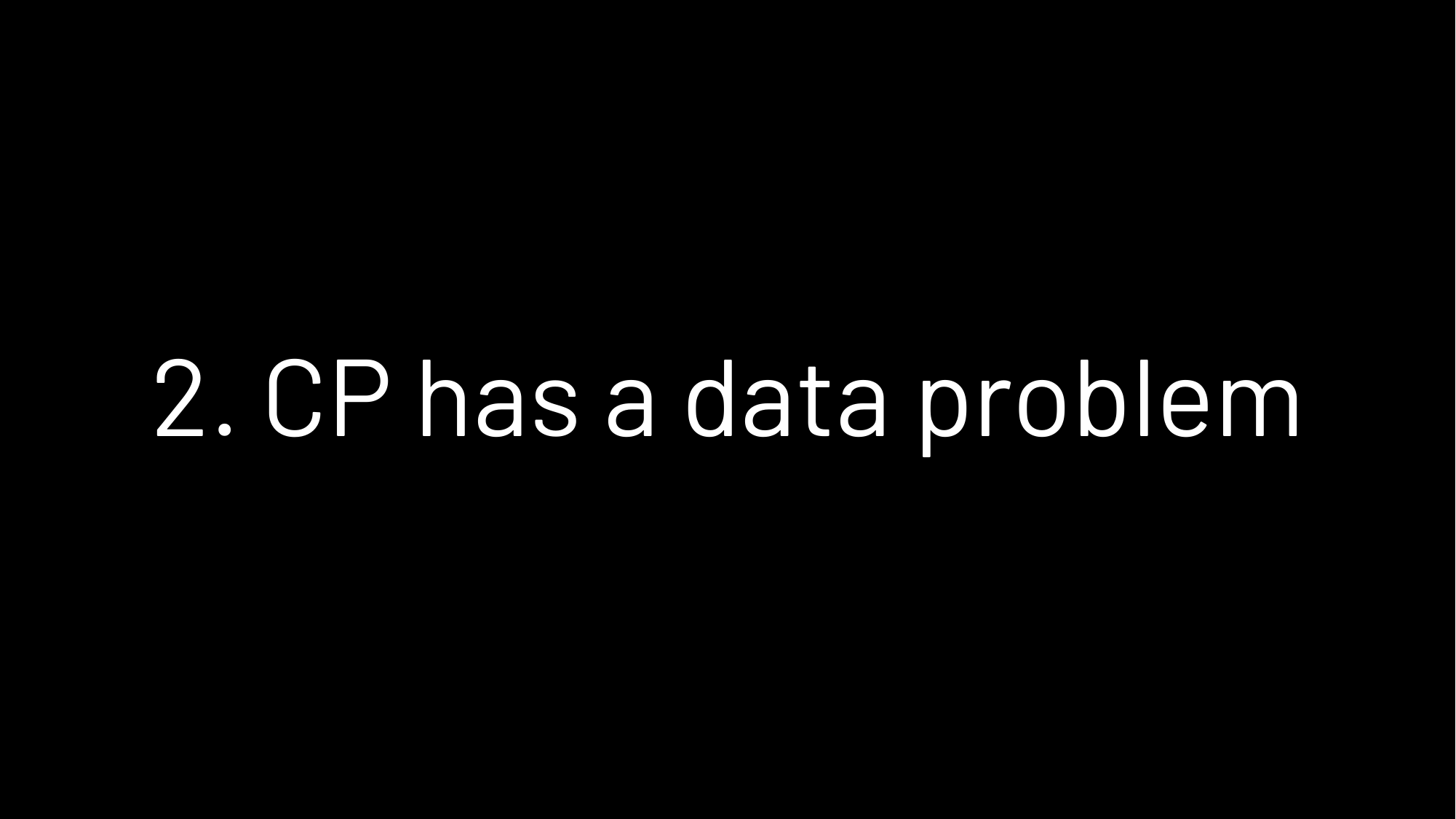

# 2. CP has a data problem